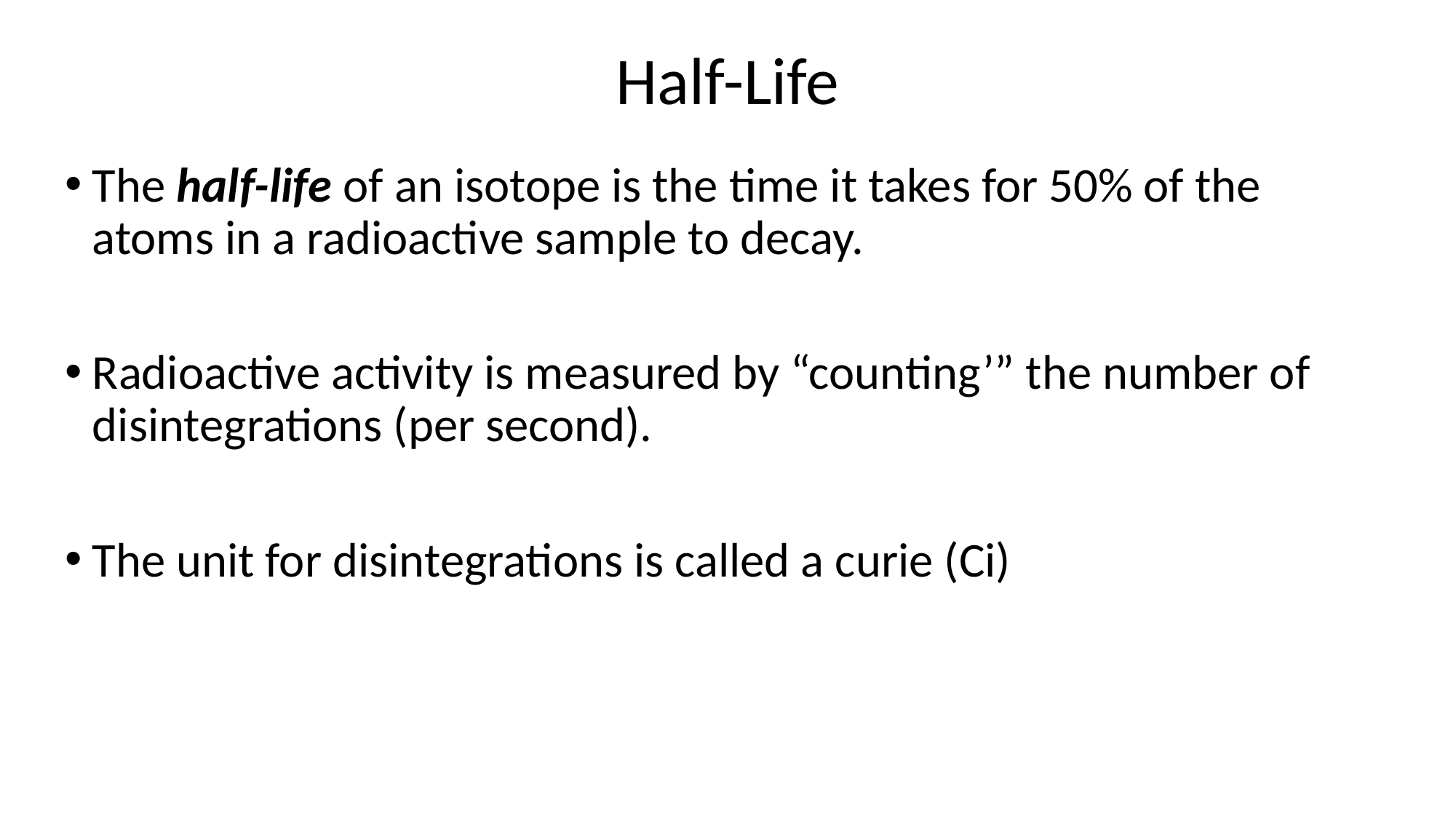

# Half-Life
The half-life of an isotope is the time it takes for 50% of the atoms in a radioactive sample to decay.

Radioactive activity is measured by “counting’” the number of disintegrations (per second).

The unit for disintegrations is called a curie (Ci)